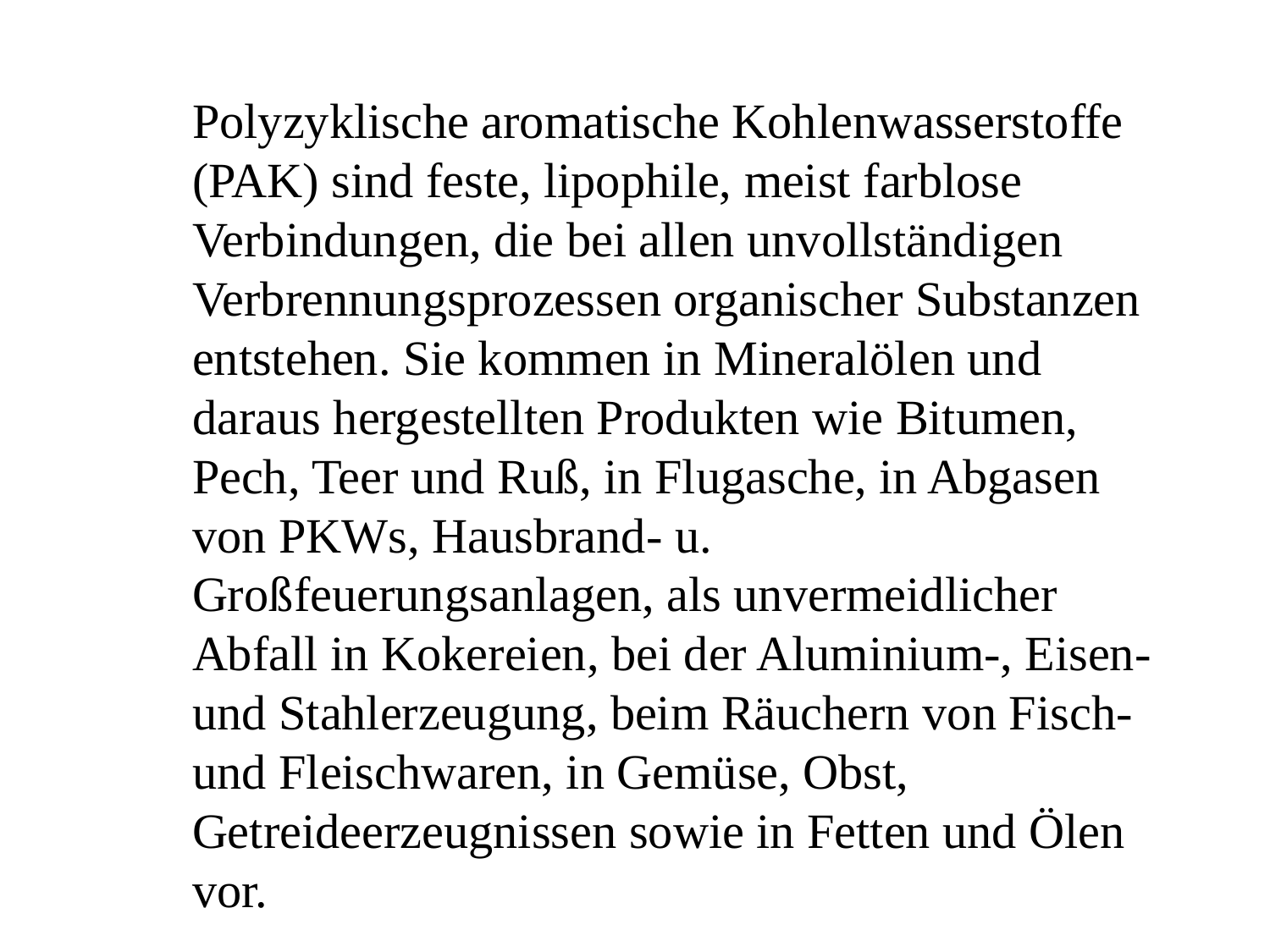

Polyzyklische aromatische Kohlenwasserstoffe (PAK) sind feste, lipophile, meist farblose Verbindungen, die bei allen unvollständigen Verbrennungsprozessen organischer Substanzen entstehen. Sie kommen in Mineralölen und daraus hergestellten Produkten wie Bitumen, Pech, Teer und Ruß, in Flugasche, in Abgasen von PKWs, Hausbrand- u. Großfeuerungsanlagen, als unvermeidlicher Abfall in Kokereien, bei der Aluminium-, Eisen- und Stahlerzeugung, beim Räuchern von Fisch- und Fleischwaren, in Gemüse, Obst, Getreideerzeugnissen sowie in Fetten und Ölen vor.